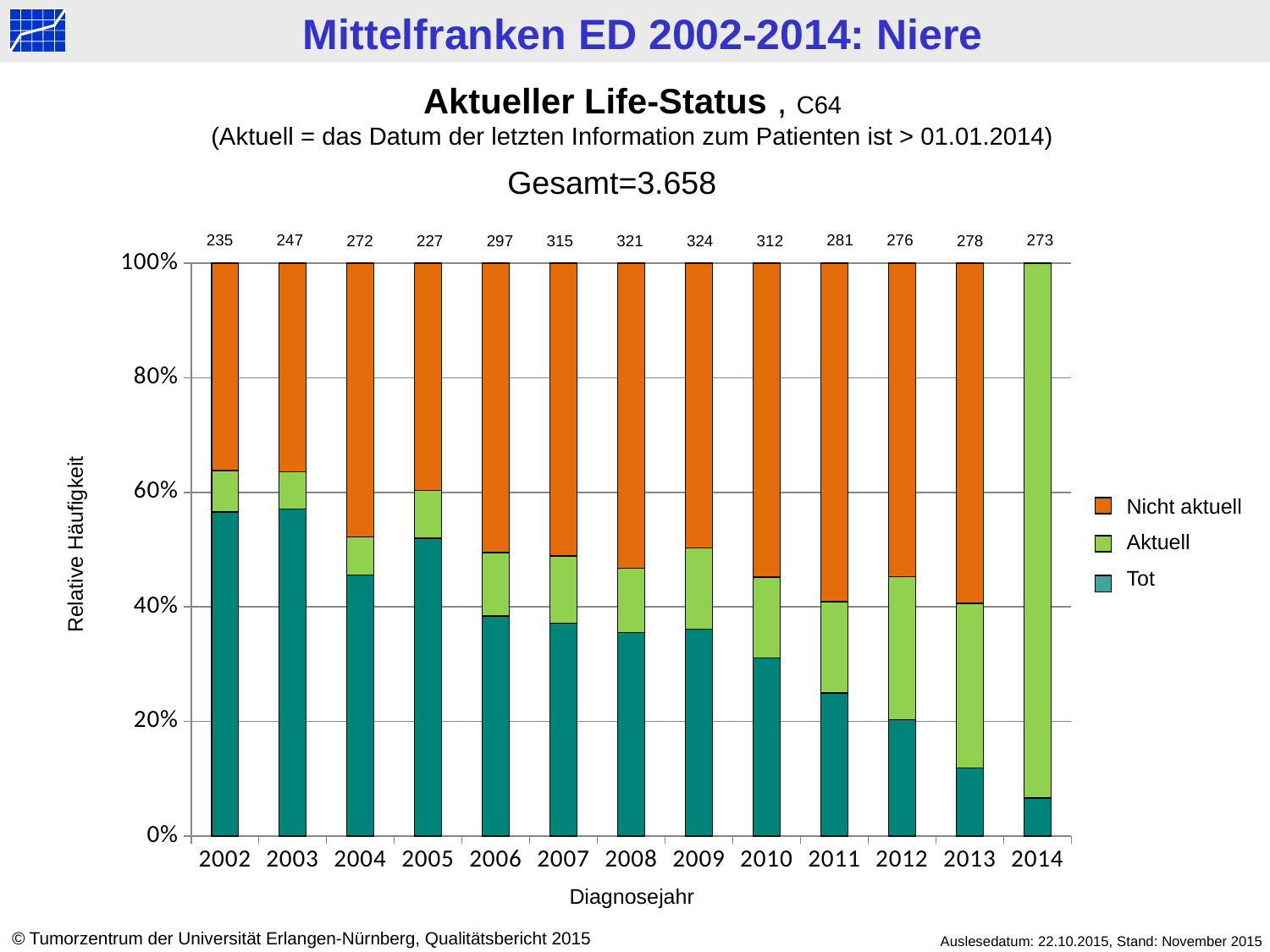

Aktueller Life-Status , C64
(Aktuell = das Datum der letzten Information zum Patienten ist > 01.01.2014)
Gesamt=3.658
281
276
235
247
273
272
227
297
315
324
321
312
278

### Chart

| Category | tot | > 2014 | < 2014 |
|---|---|---|---|
| 2002 | 133.0 | 17.0 | 85.0 |
| 2003 | 141.0 | 16.0 | 90.0 |
| 2004 | 124.0 | 18.0 | 130.0 |
| 2005 | 118.0 | 19.0 | 90.0 |
| 2006 | 114.0 | 33.0 | 150.0 |
| 2007 | 117.0 | 37.0 | 161.0 |
| 2008 | 114.0 | 36.0 | 171.0 |
| 2009 | 117.0 | 46.0 | 161.0 |
| 2010 | 97.0 | 44.0 | 171.0 |
| 2011 | 70.0 | 45.0 | 166.0 |
| 2012 | 56.0 | 69.0 | 151.0 |
| 2013 | 33.0 | 80.0 | 165.0 |
| 2014 | 18.0 | 255.0 | 0.0 |
Nicht aktuell
Aktuell
Tot

Relative Häufigkeit

Diagnosejahr